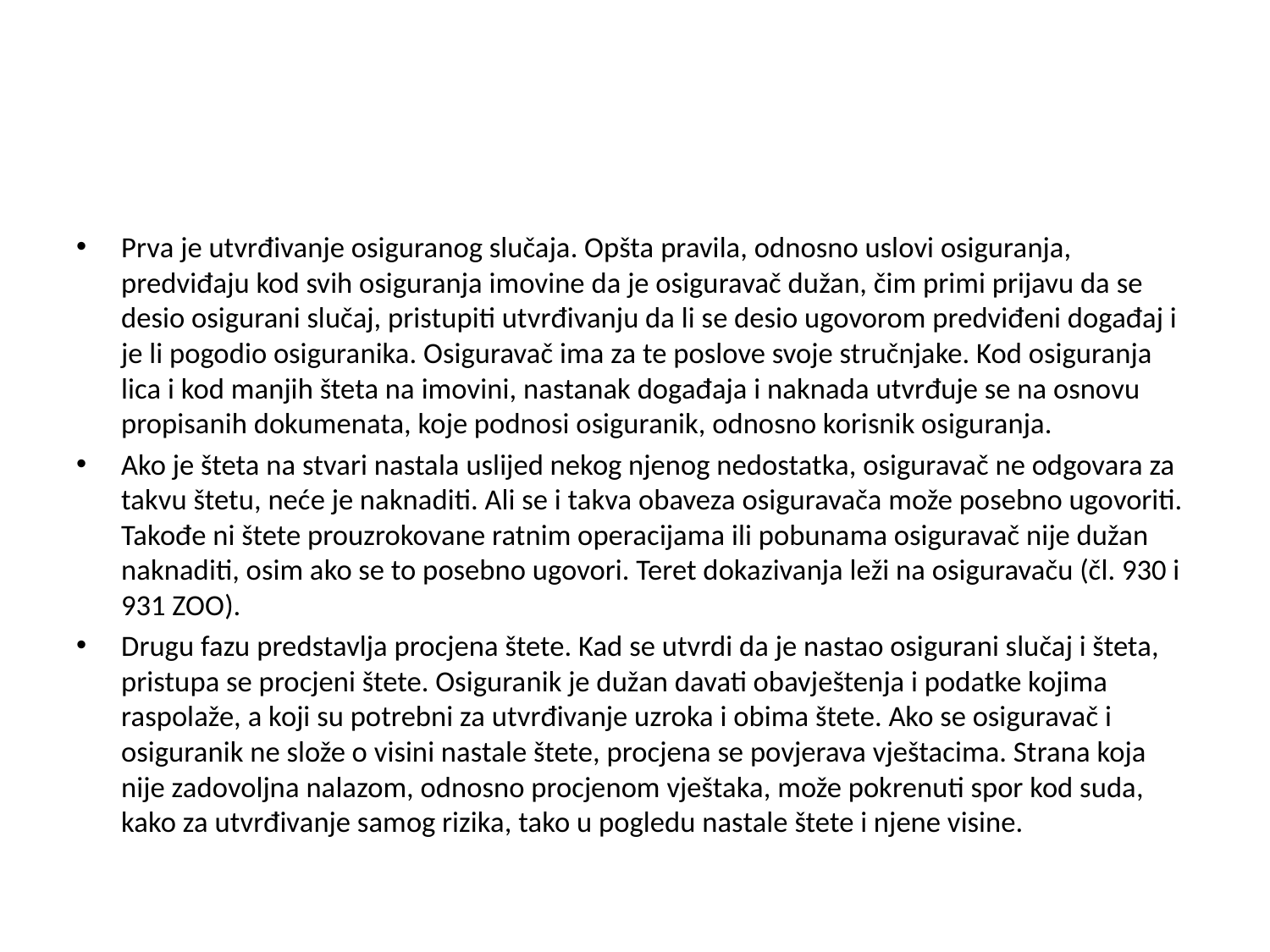

#
Prva je utvrđivanje osiguranog slučaja. Opšta pravila, odnosno uslovi osiguranja, predviđaju kod svih osiguranja imovine da je osiguravač dužan, čim primi prijavu da se desio osigurani slučaj, pristupiti utvrđivanju da li se desio ugovorom predviđeni događaj i je li pogodio osiguranika. Osiguravač ima za te poslove svoje stručnjake. Kod osiguranja lica i kod manjih šteta na imovini, nastanak događaja i naknada utvrđuje se na osnovu propisanih dokumenata, koje podnosi osiguranik, odnosno korisnik osiguranja.
Ako je šteta na stvari nastala uslijed nekog njenog nedostatka, osiguravač ne odgovara za takvu štetu, neće je naknaditi. Ali se i takva obaveza osiguravača može posebno ugovoriti. Takođe ni štete prouzrokovane ratnim operacijama ili pobunama osiguravač nije dužan naknaditi, osim ako se to posebno ugovori. Teret dokazivanja leži na osiguravaču (čl. 930 i 931 ZOO).
Drugu fazu predstavlja procjena štete. Kad se utvrdi da je nastao osigurani slučaj i šteta, pristupa se procjeni štete. Osiguranik je dužan davati obavještenja i podatke kojima raspolaže, a koji su potrebni za utvrđivanje uzroka i obima štete. Ako se osiguravač i osiguranik ne slože o visini nastale štete, procjena se povjerava vještacima. Strana koja nije zadovoljna nalazom, odnosno procjenom vještaka, može pokrenuti spor kod suda, kako za utvrđivanje samog rizika, tako u pogledu nastale štete i njene visine.